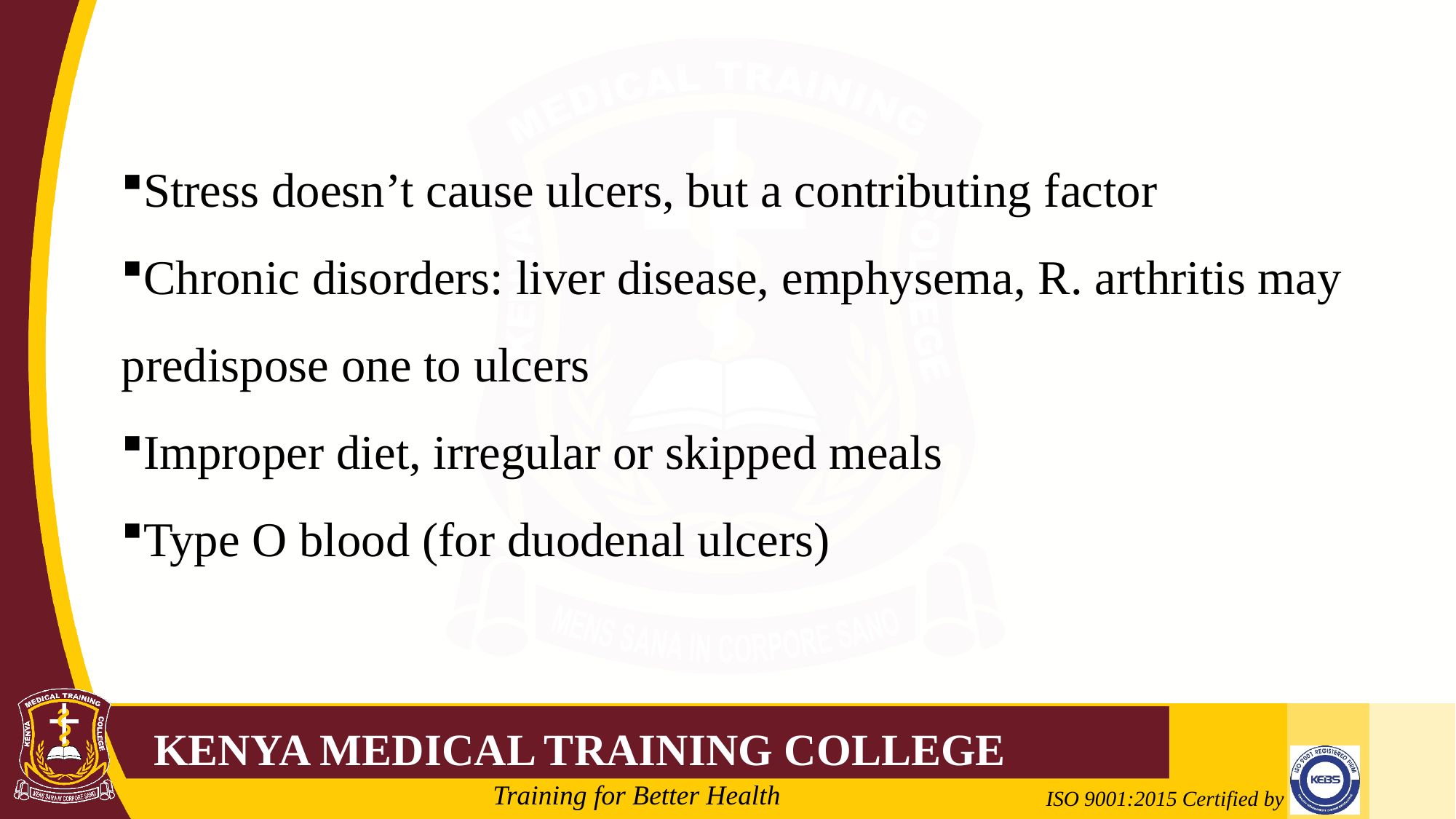

Stress doesn’t cause ulcers, but a contributing factor
Chronic disorders: liver disease, emphysema, R. arthritis may predispose one to ulcers
Improper diet, irregular or skipped meals
Type O blood (for duodenal ulcers)